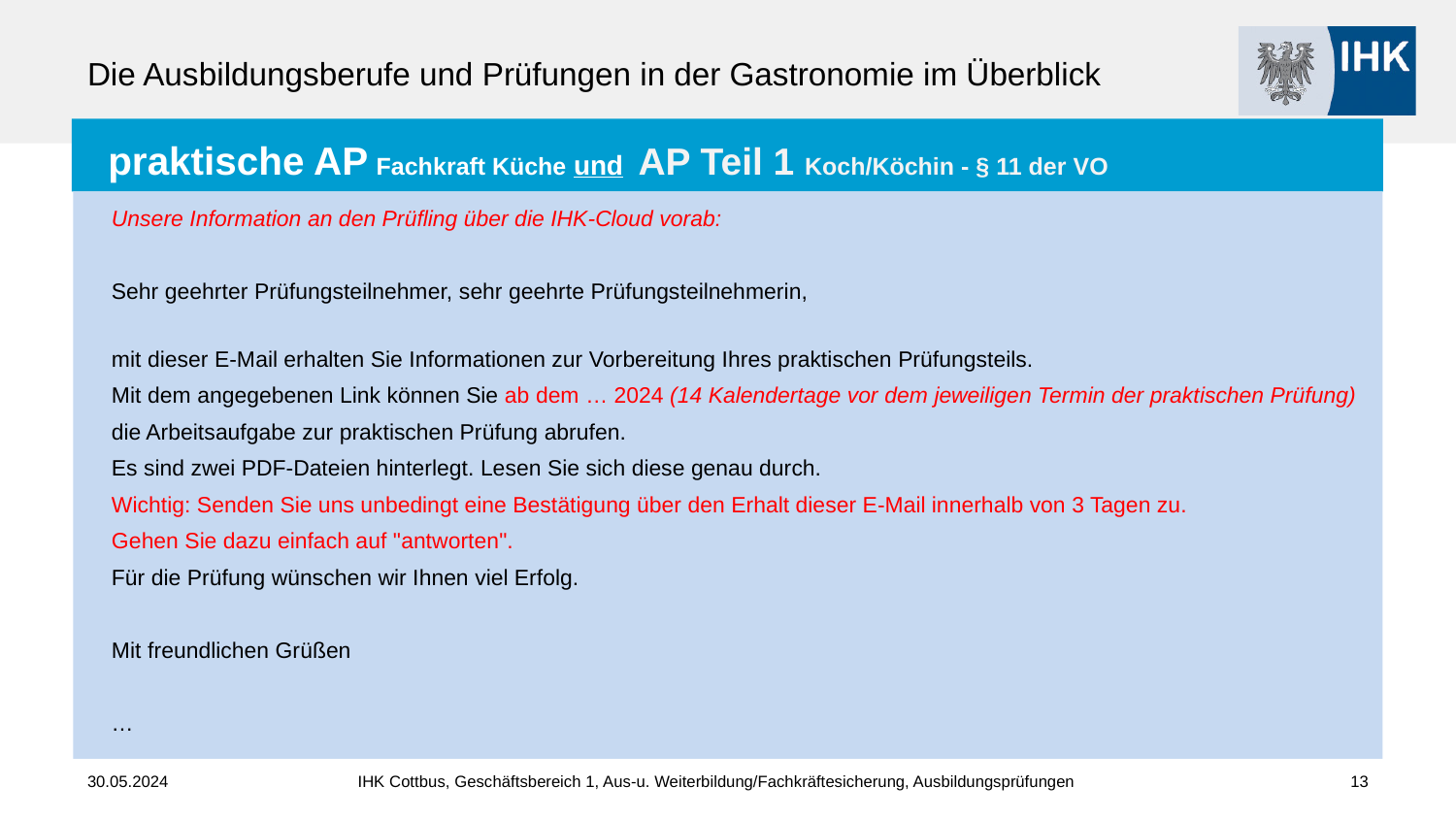

# Die Ausbildungsberufe und Prüfungen in der Gastronomie im Überblick
  praktische AP Fachkraft Küche und  AP Teil 1 Koch/Köchin - § 11 der VO

 Unsere Information an den Prüfling über die IHK-Cloud vorab:

 Sehr geehrter Prüfungsteilnehmer, sehr geehrte Prüfungsteilnehmerin,

 mit dieser E-Mail erhalten Sie Informationen zur Vorbereitung Ihres praktischen Prüfungsteils.
 Mit dem angegebenen Link können Sie ab dem … 2024 (14 Kalendertage vor dem jeweiligen Termin der praktischen Prüfung)
 die Arbeitsaufgabe zur praktischen Prüfung abrufen.
 Es sind zwei PDF-Dateien hinterlegt. Lesen Sie sich diese genau durch.
 Wichtig: Senden Sie uns unbedingt eine Bestätigung über den Erhalt dieser E-Mail innerhalb von 3 Tagen zu.
 Gehen Sie dazu einfach auf "antworten".
 Für die Prüfung wünschen wir Ihnen viel Erfolg.

 Mit freundlichen Grüßen

 …
30.05.2024
IHK Cottbus, Geschäftsbereich 1, Aus-u. Weiterbildung/Fachkräftesicherung, Ausbildungsprüfungen
13